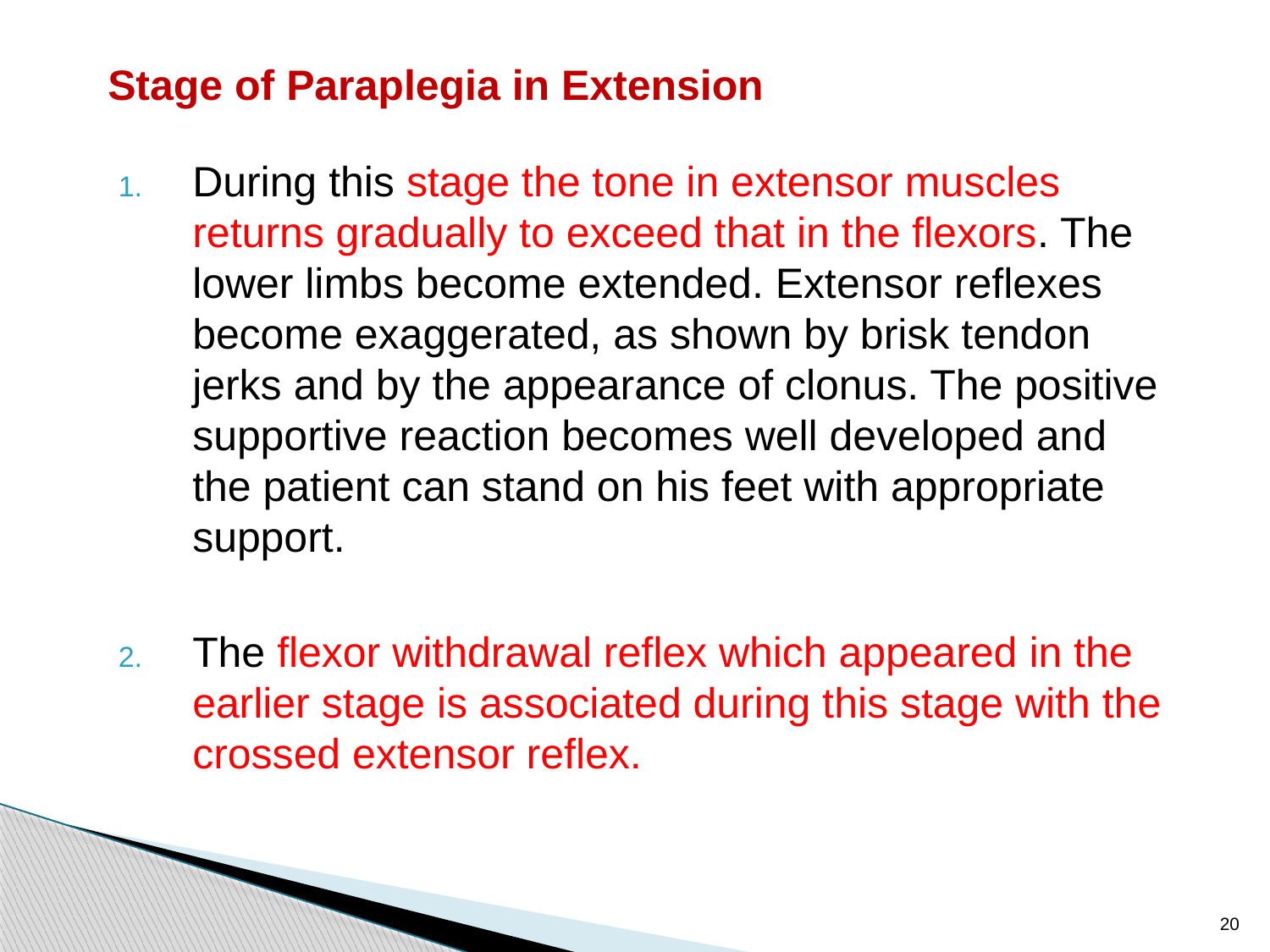

# Stage of Paraplegia in Extension
During this stage the tone in extensor muscles returns gradually to exceed that in the flexors. The lower limbs become extended. Extensor reflexes become exaggerated, as shown by brisk tendon jerks and by the appearance of clonus. The positive supportive reaction becomes well developed and the patient can stand on his feet with appropriate support.

The flexor withdrawal reflex which appeared in the earlier stage is associated during this stage with the crossed extensor reflex.
20